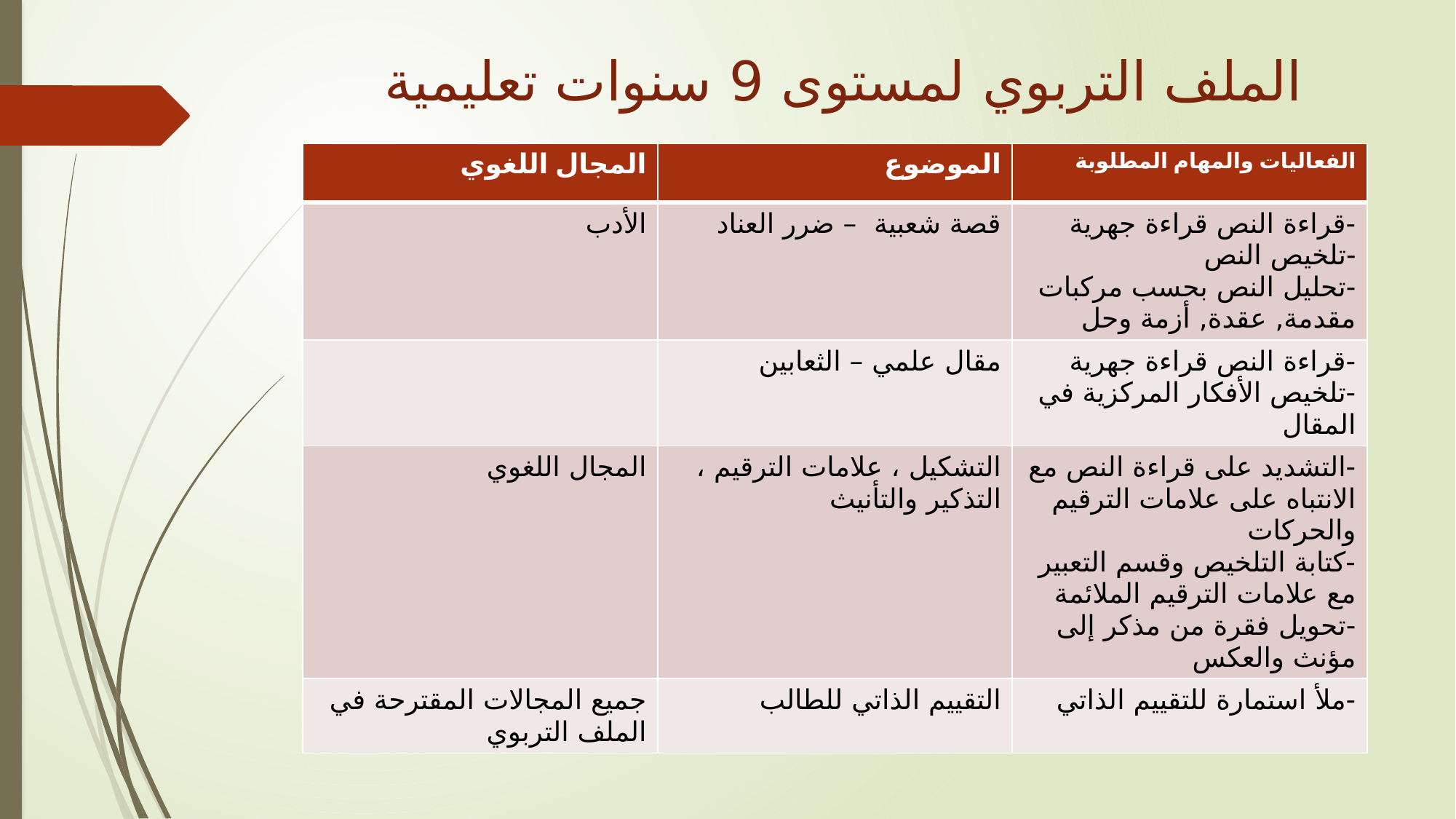

# الملف التربوي لمستوى 9 سنوات تعليمية
| المجال اللغوي | الموضوع | الفعاليات والمهام المطلوبة |
| --- | --- | --- |
| الأدب | قصة شعبية – ضرر العناد | -قراءة النص قراءة جهرية -تلخيص النص -تحليل النص بحسب مركبات مقدمة, عقدة, أزمة وحل |
|  | مقال علمي – الثعابين | -قراءة النص قراءة جهرية -تلخيص الأفكار المركزية في المقال |
| المجال اللغوي | التشكيل ، علامات الترقيم ، التذكير والتأنيث | -التشديد على قراءة النص مع الانتباه على علامات الترقيم والحركات -كتابة التلخيص وقسم التعبير مع علامات الترقيم الملائمة -تحويل فقرة من مذكر إلى مؤنث والعكس |
| جميع المجالات المقترحة في الملف التربوي | التقييم الذاتي للطالب | -ملأ استمارة للتقييم الذاتي |